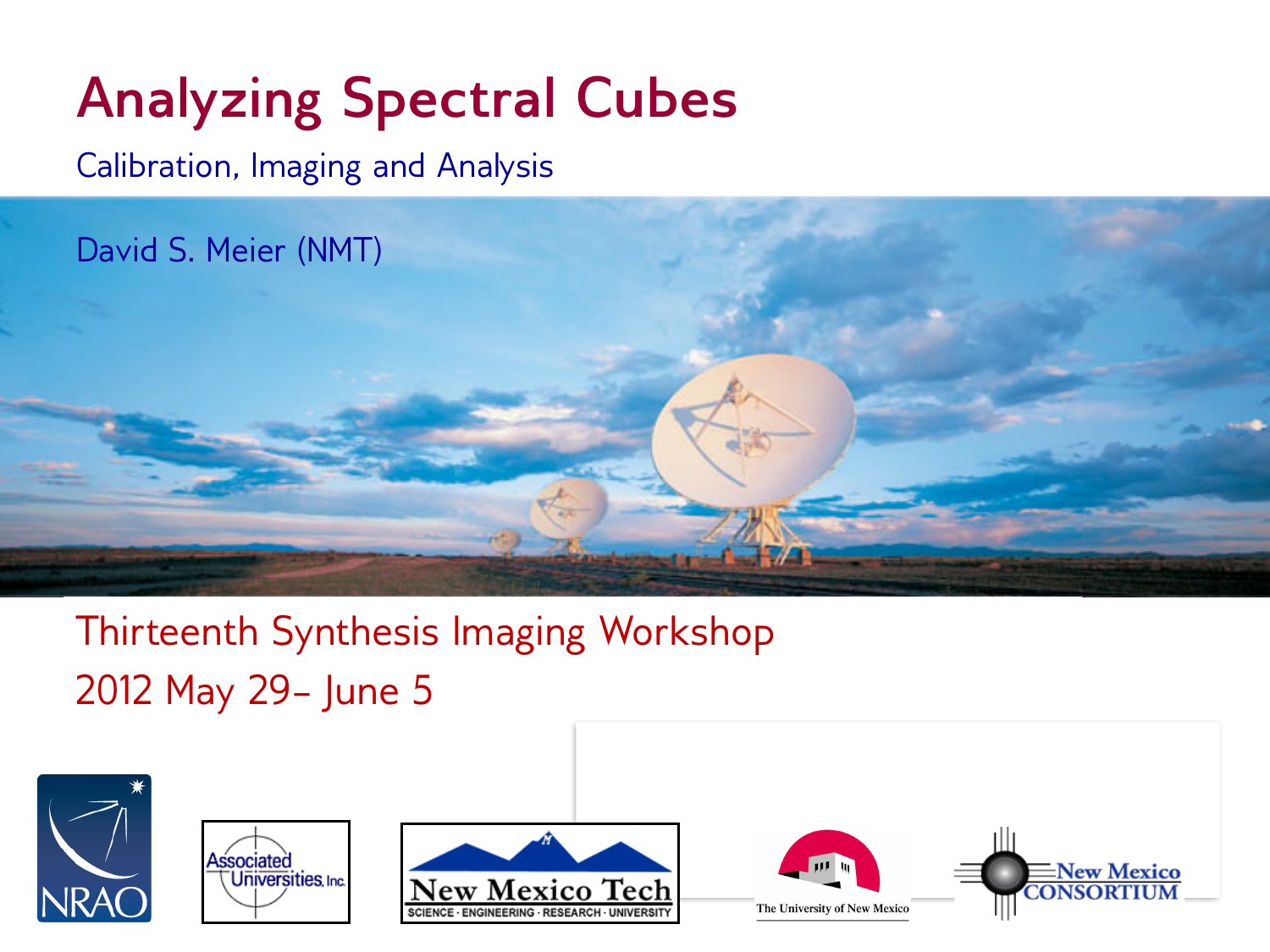

# Analyzing Spectral Cubes
Calibration, Imaging and Analysis

David S. Meier (NMT)